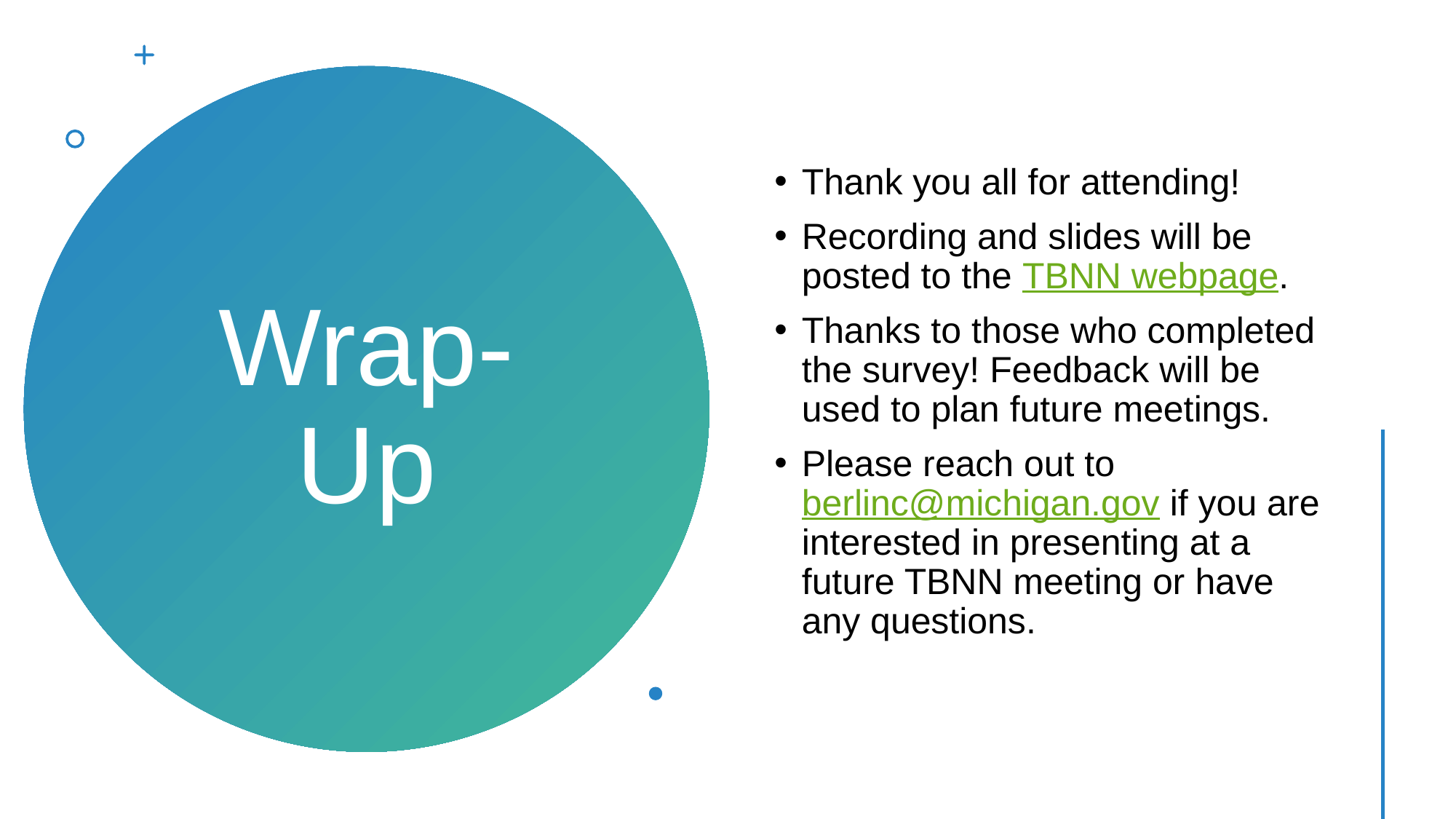

Thank you all for attending!
Recording and slides will be posted to the TBNN webpage.
Thanks to those who completed the survey! Feedback will be used to plan future meetings.
Please reach out to berlinc@michigan.gov if you are interested in presenting at a future TBNN meeting or have any questions.

# Wrap-Up